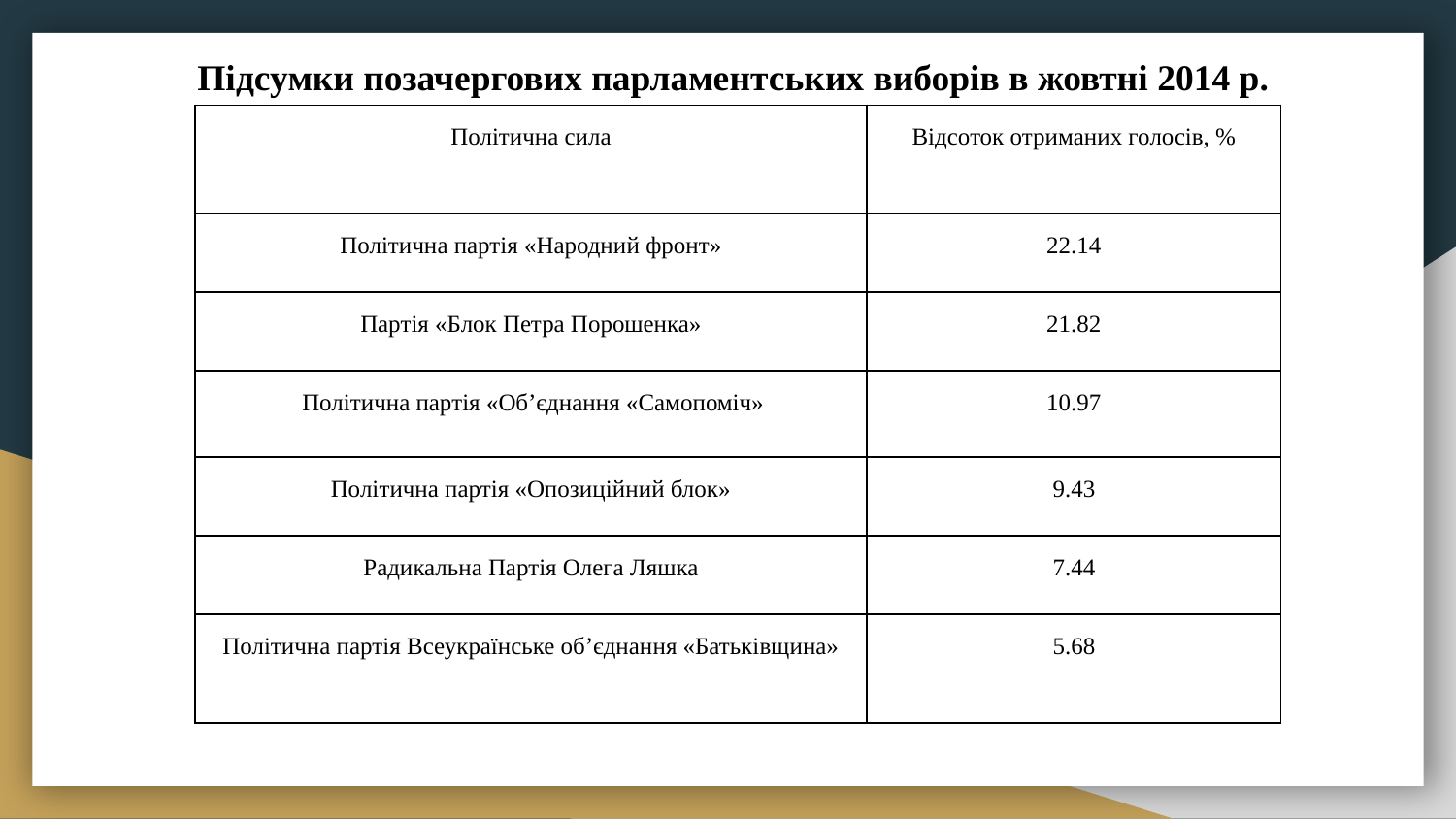

# Підсумки позачергових парламентських виборів в жовтні 2014 р.

| Політична сила | Відсоток отриманих голосів, % |
| --- | --- |
| Політична партія «Народний фронт» | 22.14 |
| Партія «Блок Петра Порошенка» | 21.82 |
| Політична партія «Об’єднання «Самопоміч» | 10.97 |
| Політична партія «Опозиційний блок» | 9.43 |
| Радикальна Партія Олега Ляшка | 7.44 |
| Політична партія Всеукраїнське об’єднання «Батьківщина» | 5.68 |